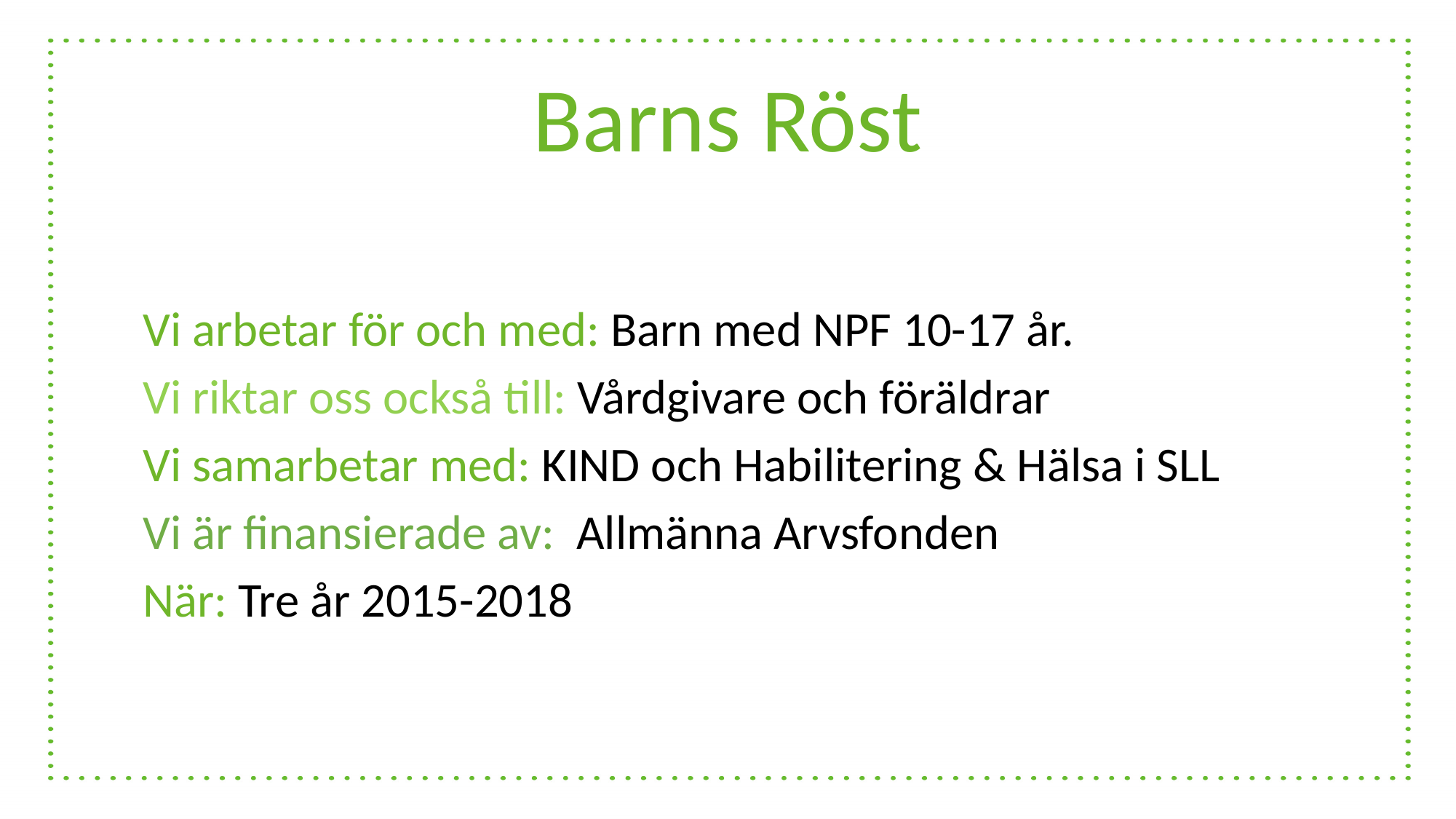

# Barns Röst
Vi arbetar för och med: Barn med NPF 10-17 år.
Vi riktar oss också till: Vårdgivare och föräldrar
Vi samarbetar med: KIND och Habilitering & Hälsa i SLL
Vi är finansierade av:  Allmänna Arvsfonden
När: Tre år 2015-2018